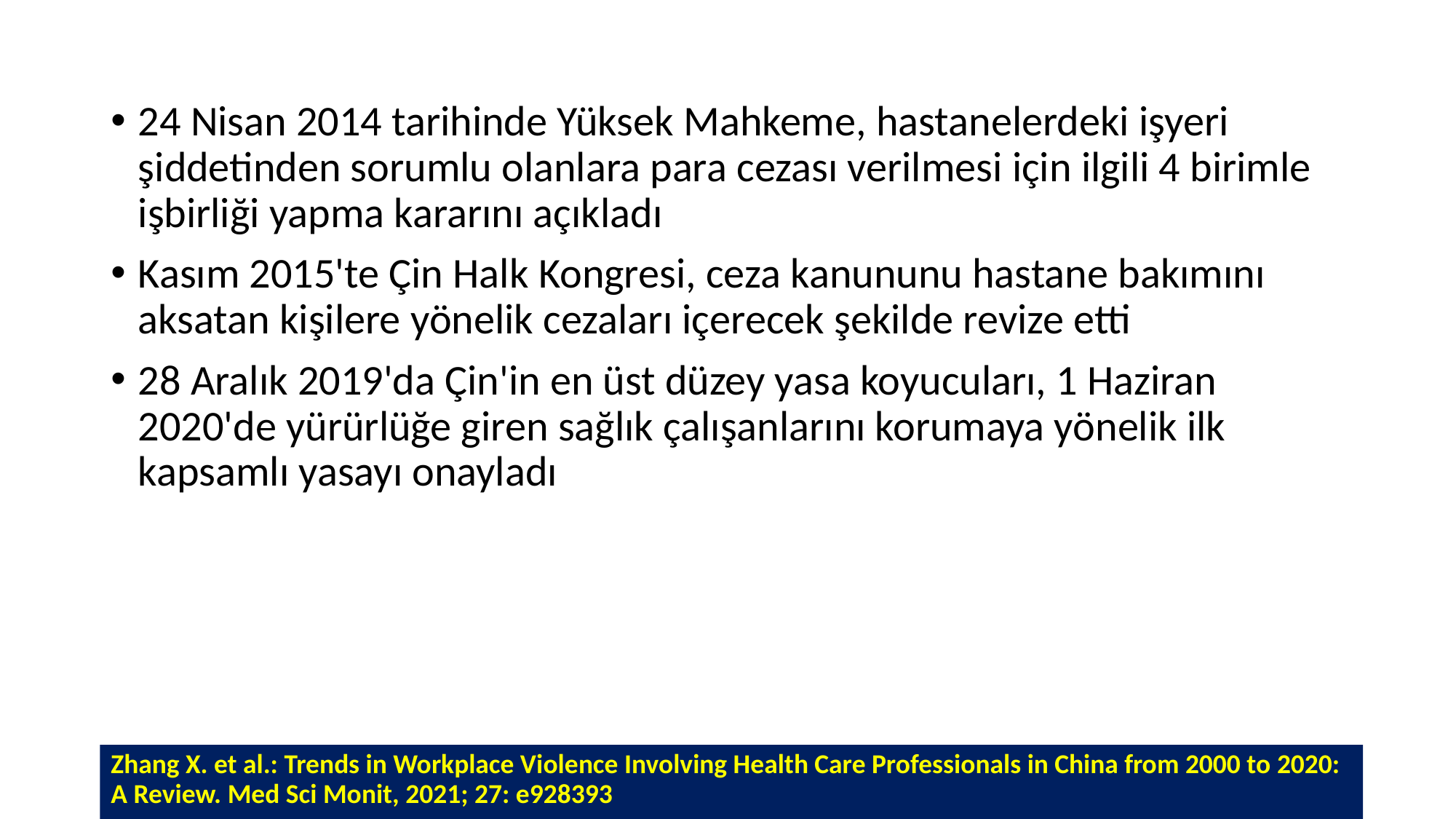

24 Nisan 2014 tarihinde Yüksek Mahkeme, hastanelerdeki işyeri şiddetinden sorumlu olanlara para cezası verilmesi için ilgili 4 birimle işbirliği yapma kararını açıkladı
Kasım 2015'te Çin Halk Kongresi, ceza kanununu hastane bakımını aksatan kişilere yönelik cezaları içerecek şekilde revize etti
28 Aralık 2019'da Çin'in en üst düzey yasa koyucuları, 1 Haziran 2020'de yürürlüğe giren sağlık çalışanlarını korumaya yönelik ilk kapsamlı yasayı onayladı
Zhang X. et al.: Trends in Workplace Violence Involving Health Care Professionals in China from 2000 to 2020: A Review. Med Sci Monit, 2021; 27: e928393